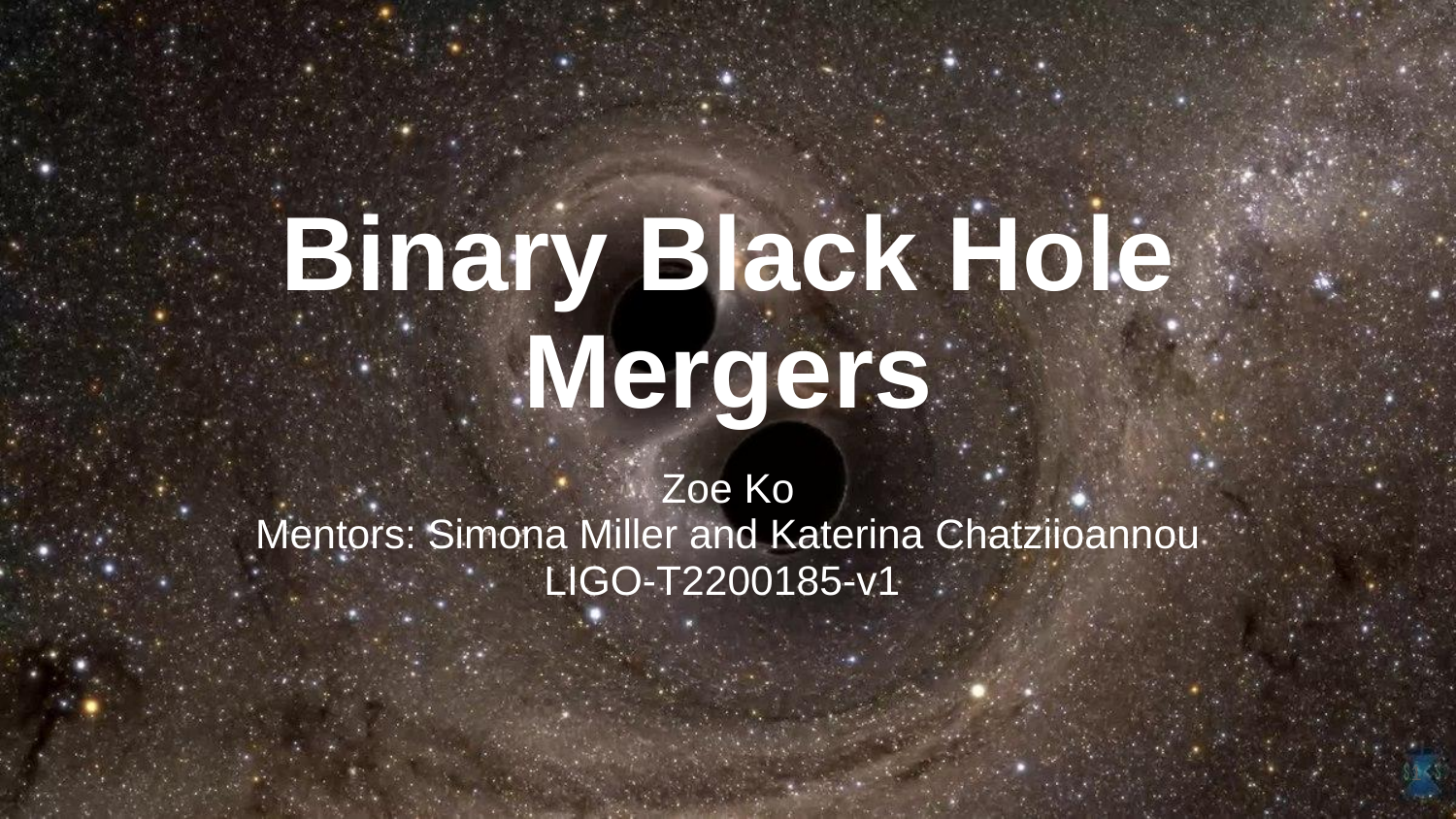

# Binary Black Hole Mergers
Zoe Ko
Mentors: Simona Miller and Katerina Chatziioannou
LIGO-T2200185-v1
1